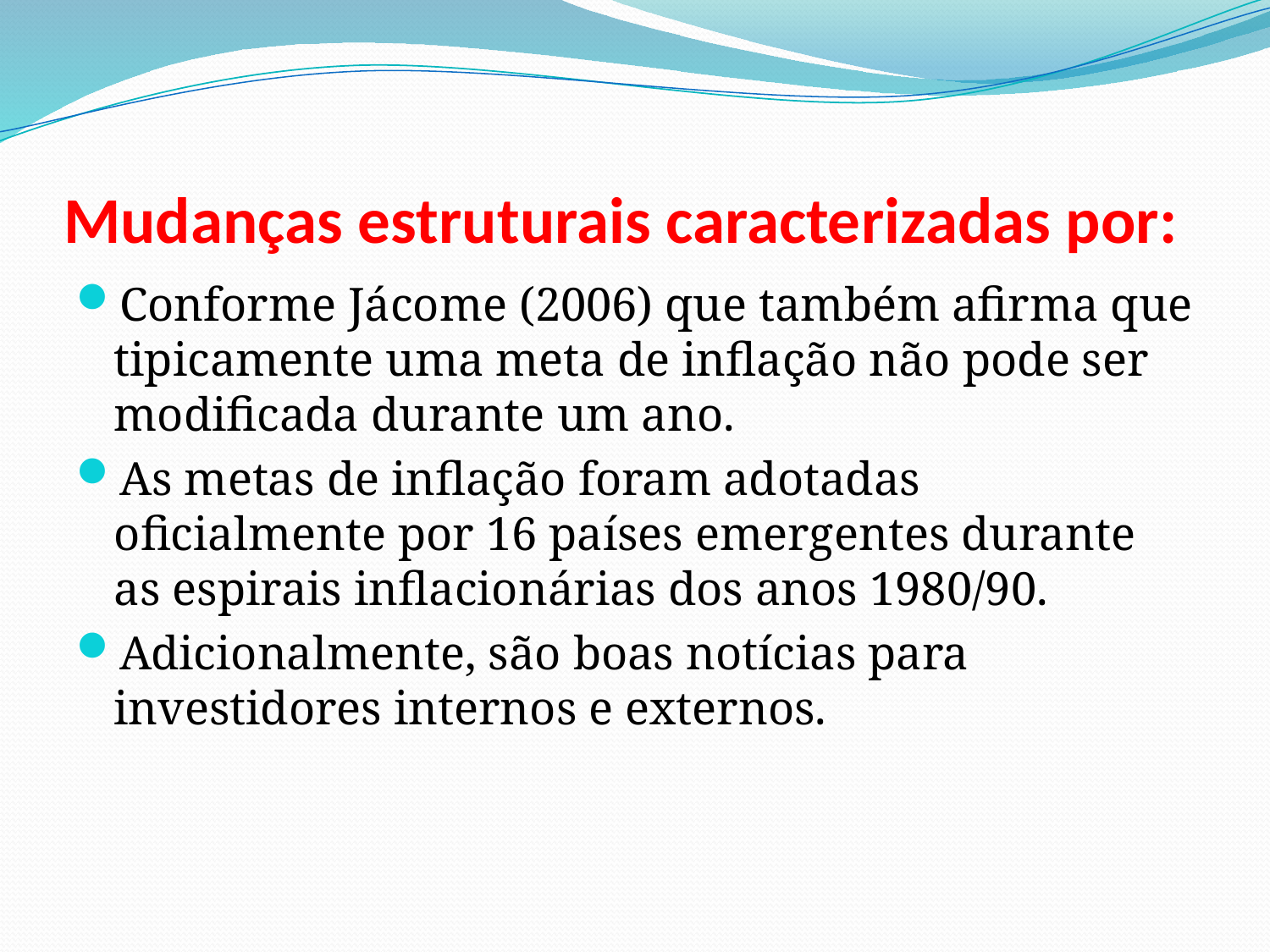

# Mudanças estruturais caracterizadas por:
Conforme Jácome (2006) que também afirma que tipicamente uma meta de inflação não pode ser modificada durante um ano.
As metas de inflação foram adotadas oficialmente por 16 países emergentes durante as espirais inflacionárias dos anos 1980/90.
Adicionalmente, são boas notícias para investidores internos e externos.